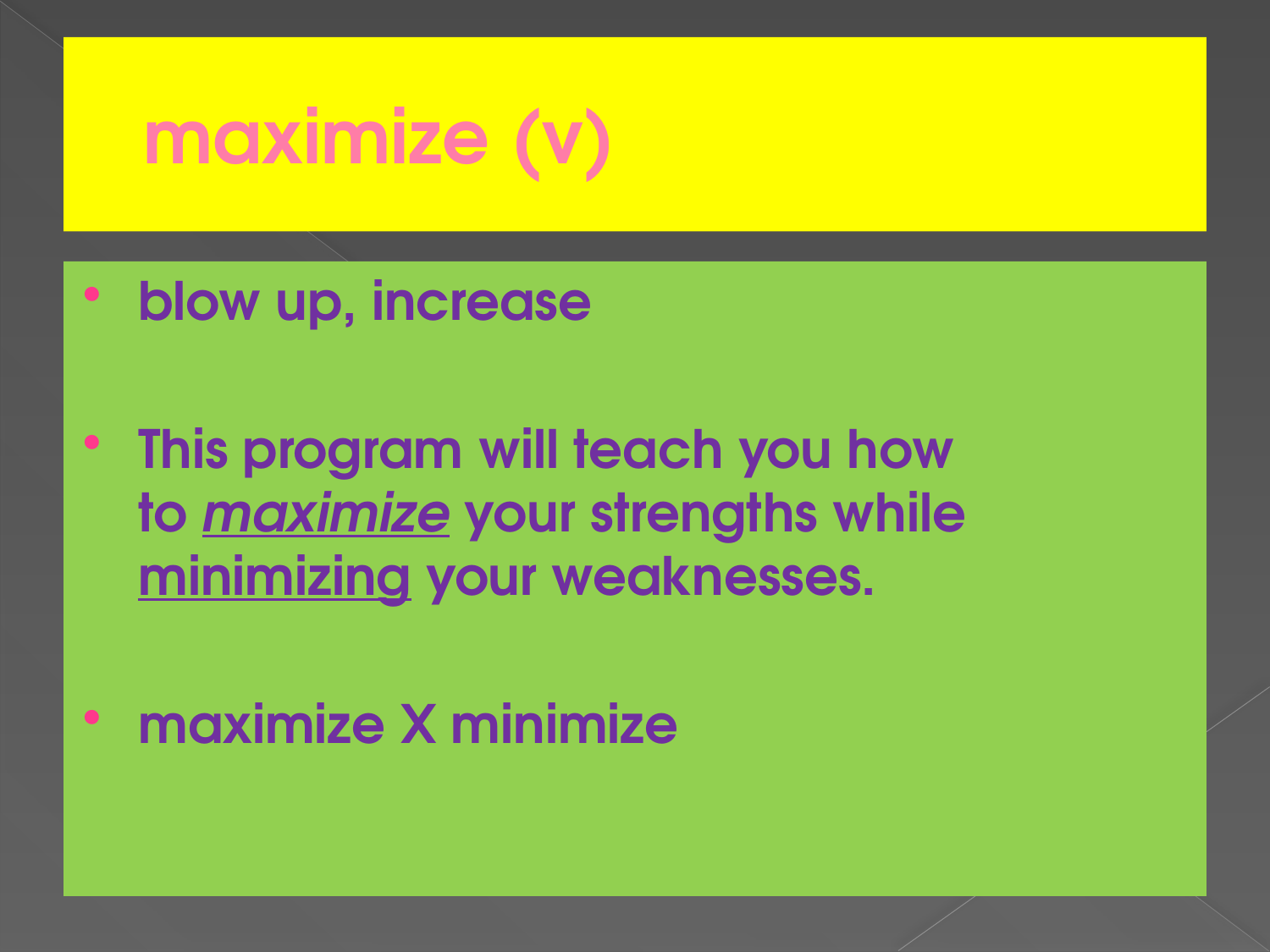

# maximize (v)
blow up, increase

This program will teach you how to maximize your strengths while minimizing your weaknesses.

maximize X minimize